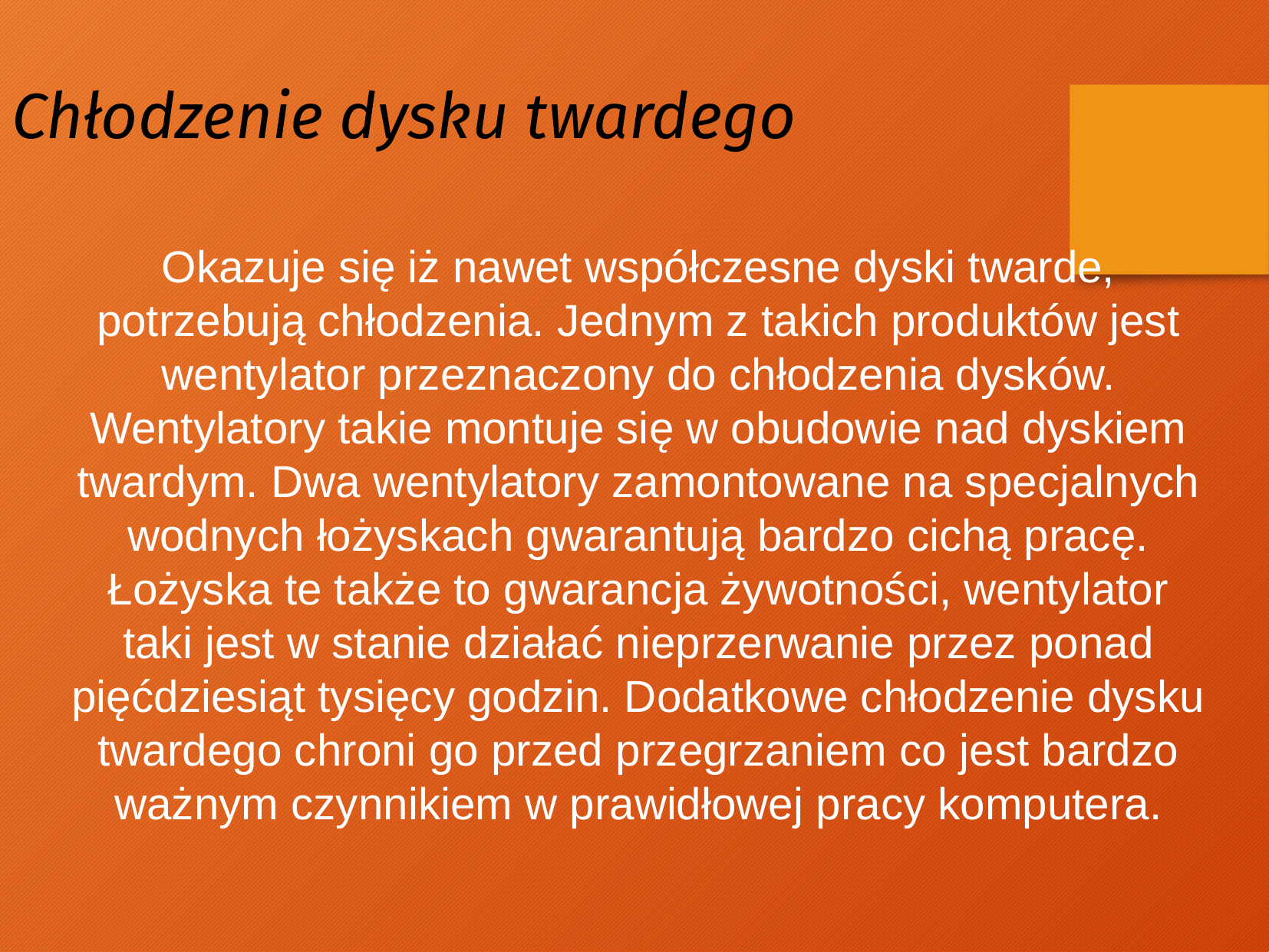

Chłodzenie dysku twardego
Okazuje się iż nawet współczesne dyski twarde, potrzebują chłodzenia. Jednym z takich produktów jest wentylator przeznaczony do chłodzenia dysków. Wentylatory takie montuje się w obudowie nad dyskiem twardym. Dwa wentylatory zamontowane na specjalnych wodnych łożyskach gwarantują bardzo cichą pracę. Łożyska te także to gwarancja żywotności, wentylator taki jest w stanie działać nieprzerwanie przez ponad pięćdziesiąt tysięcy godzin. Dodatkowe chłodzenie dysku twardego chroni go przed przegrzaniem co jest bardzo ważnym czynnikiem w prawidłowej pracy komputera.